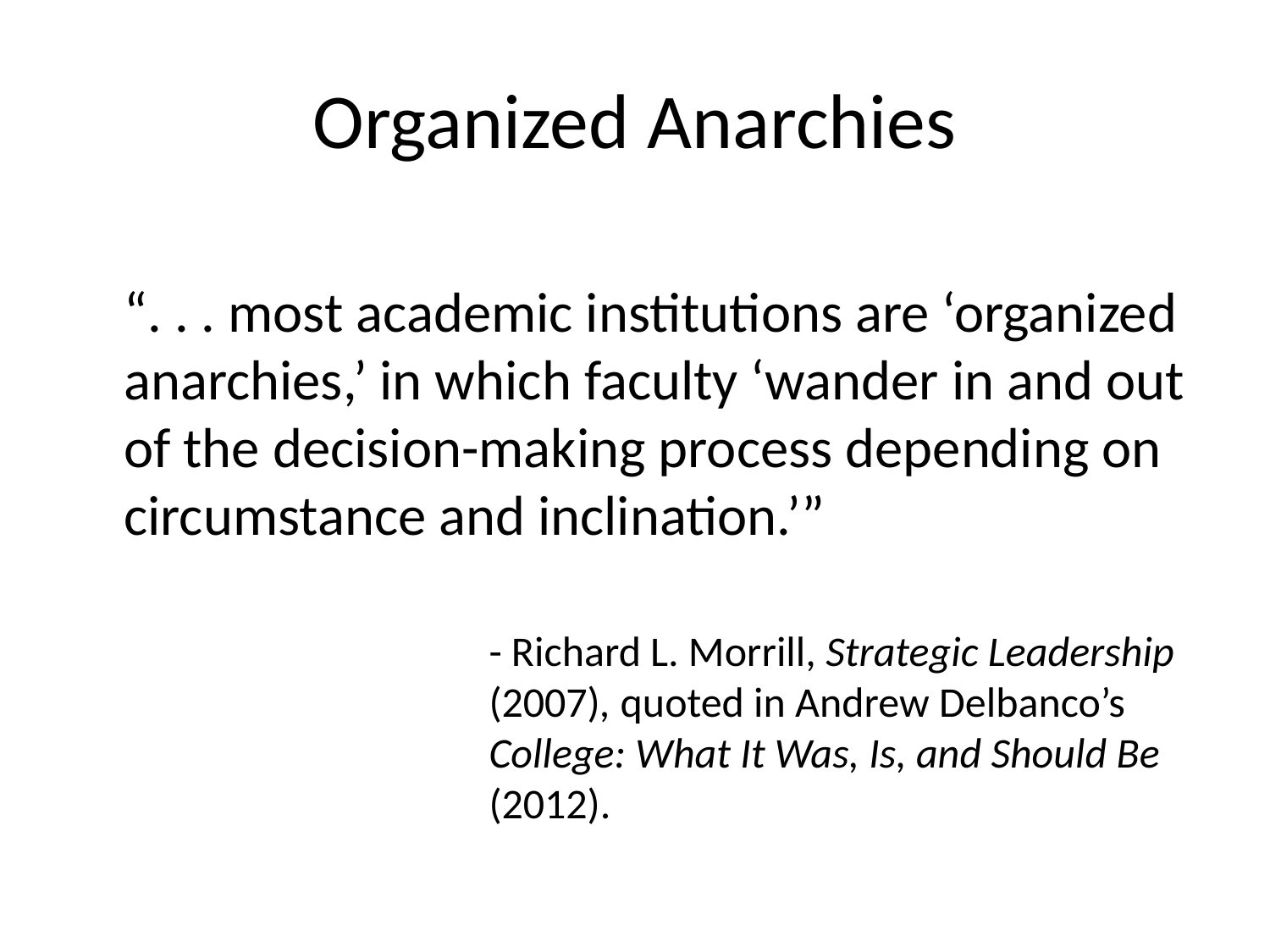

# Organized Anarchies

	“. . . most academic institutions are ‘organized anarchies,’ in which faculty ‘wander in and out of the decision-making process depending on circumstance and inclination.’”

   			- Richard L. Morrill, Strategic Leadership 		(2007), quoted in Andrew Delbanco’s 		College: What It Was, Is, and Should Be 		(2012).